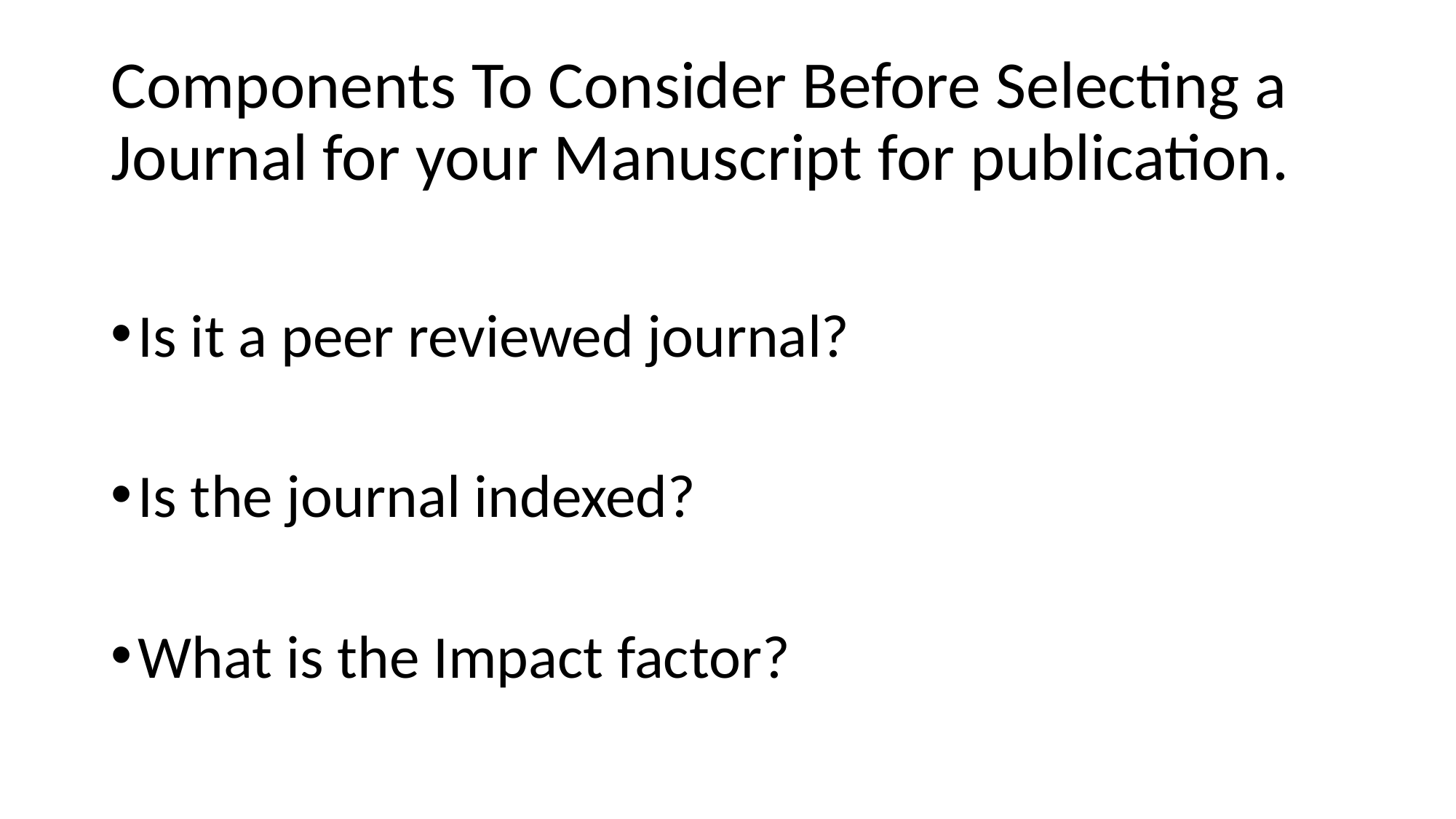

# Components To Consider Before Selecting a Journal for your Manuscript for publication.
Is it a peer reviewed journal?
Is the journal indexed?
What is the Impact factor?